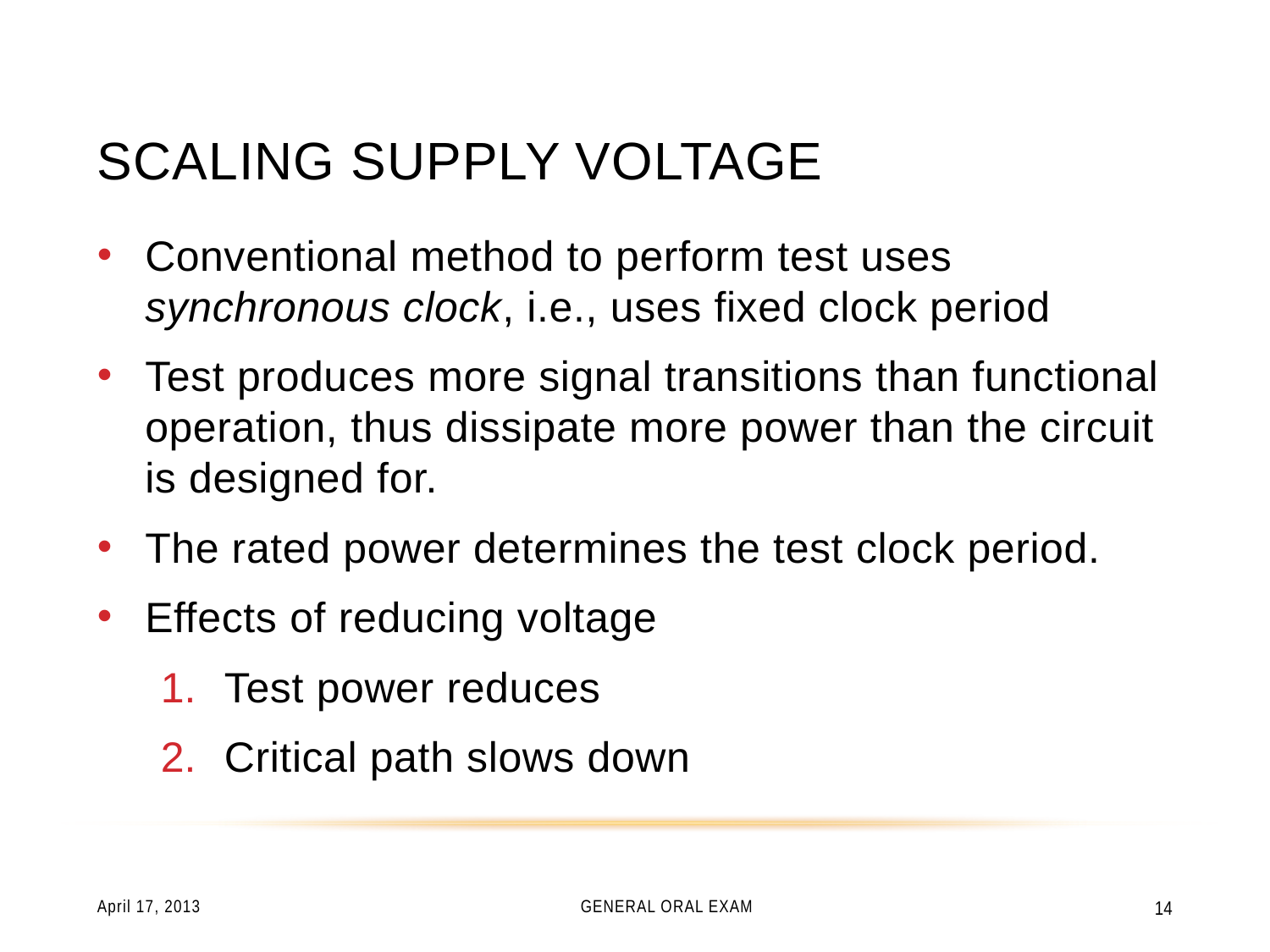

# Scaling Supply Voltage
Conventional method to perform test uses synchronous clock, i.e., uses fixed clock period
Test produces more signal transitions than functional operation, thus dissipate more power than the circuit is designed for.
The rated power determines the test clock period.
Effects of reducing voltage
Test power reduces
Critical path slows down
April 17, 2013
General Oral Exam
14